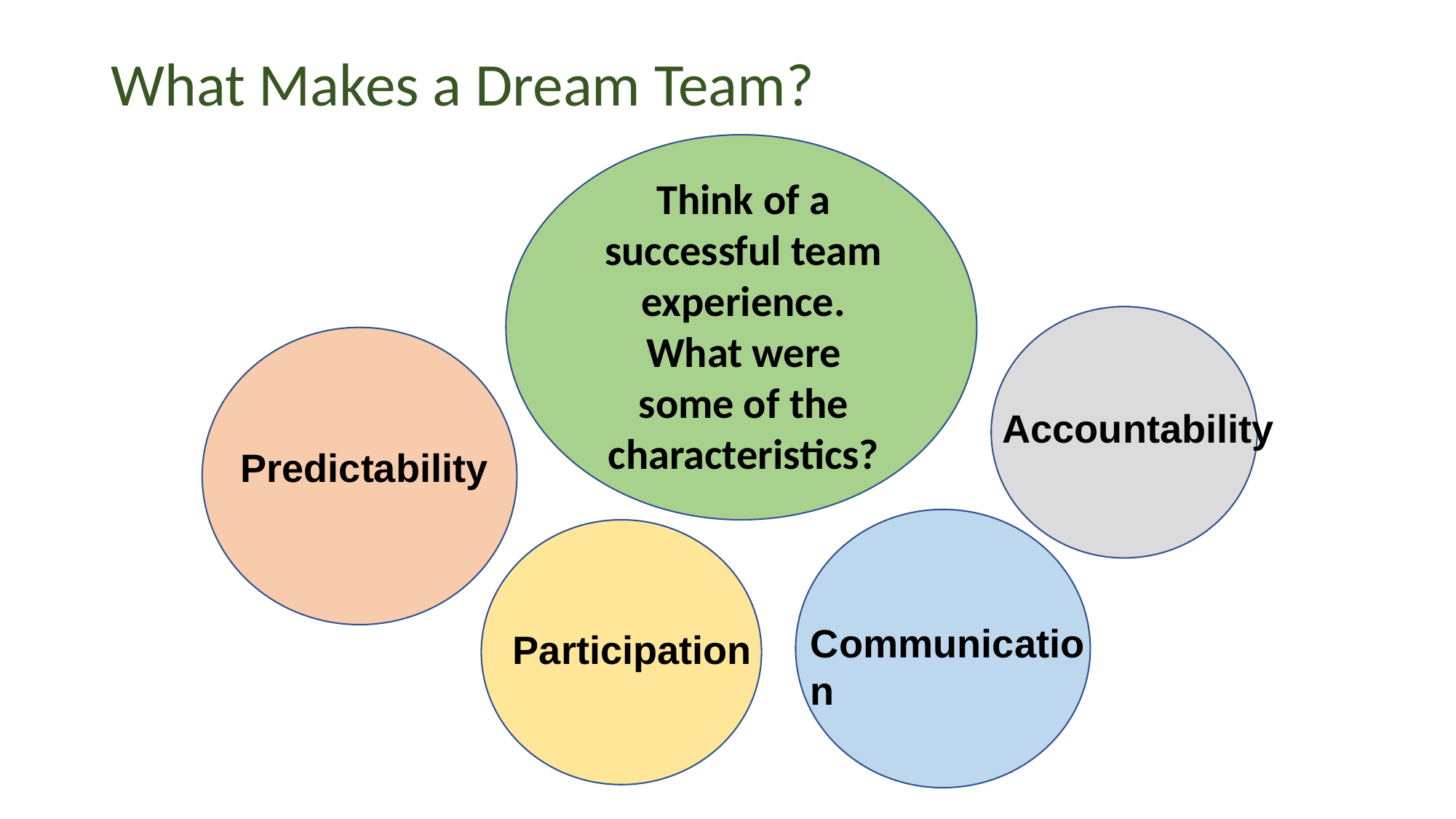

# What Makes a Dream Team?

Think of a successful team experience. What were some of the characteristics?

Accountability
Predictability

Communication
Participation